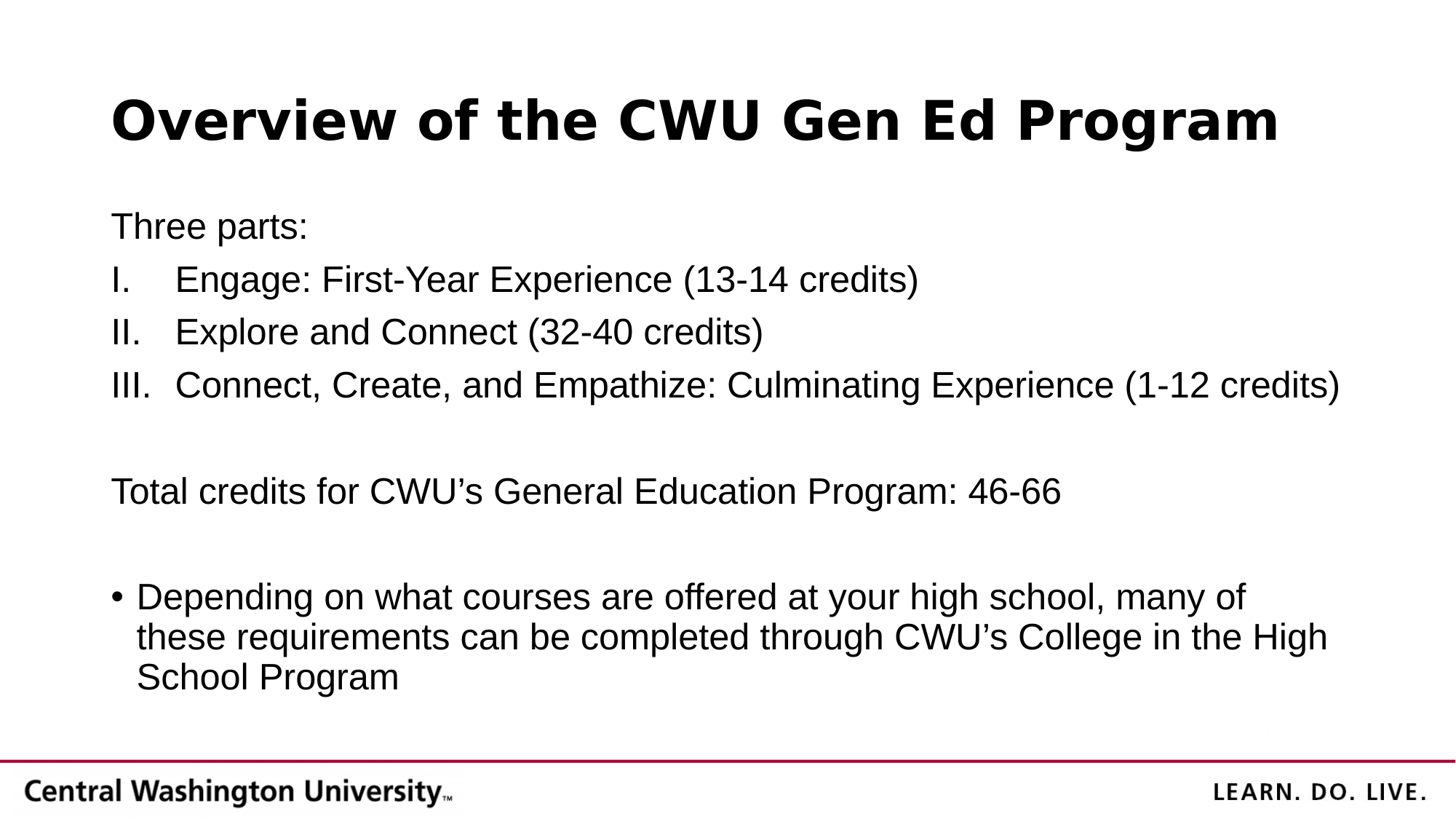

# Overview of the CWU Gen Ed Program
Three parts:
Engage: First-Year Experience (13-14 credits)
Explore and Connect (32-40 credits)
Connect, Create, and Empathize: Culminating Experience (1-12 credits)

Total credits for CWU’s General Education Program: 46-66

Depending on what courses are offered at your high school, many of these requirements can be completed through CWU’s College in the High School Program